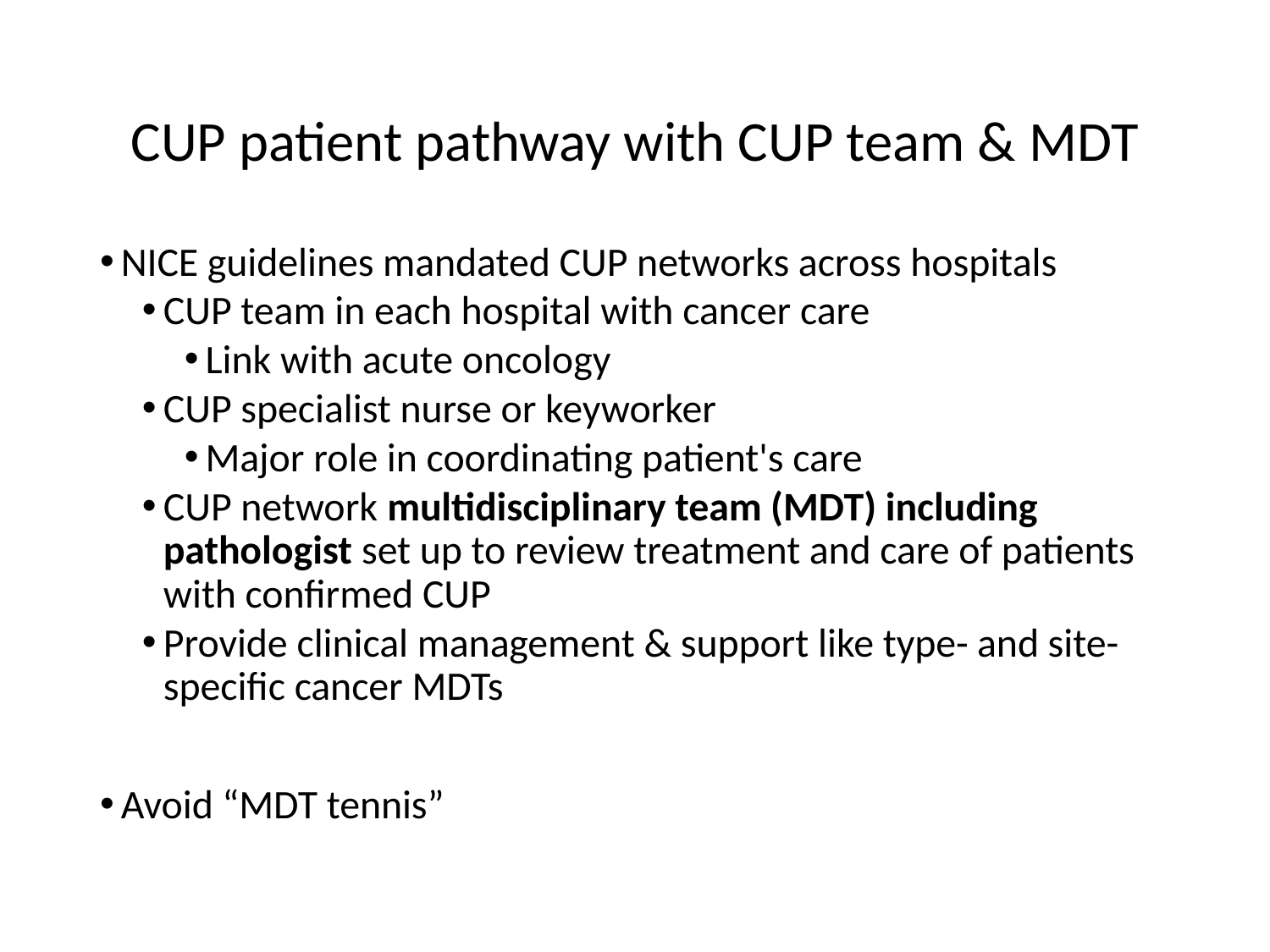

# CUP patient pathway with CUP team & MDT
NICE guidelines mandated CUP networks across hospitals
CUP team in each hospital with cancer care
Link with acute oncology
CUP specialist nurse or keyworker
Major role in coordinating patient's care
CUP network multidisciplinary team (MDT) including pathologist set up to review treatment and care of patients with confirmed CUP
Provide clinical management & support like type- and site-specific cancer MDTs

Avoid “MDT tennis”